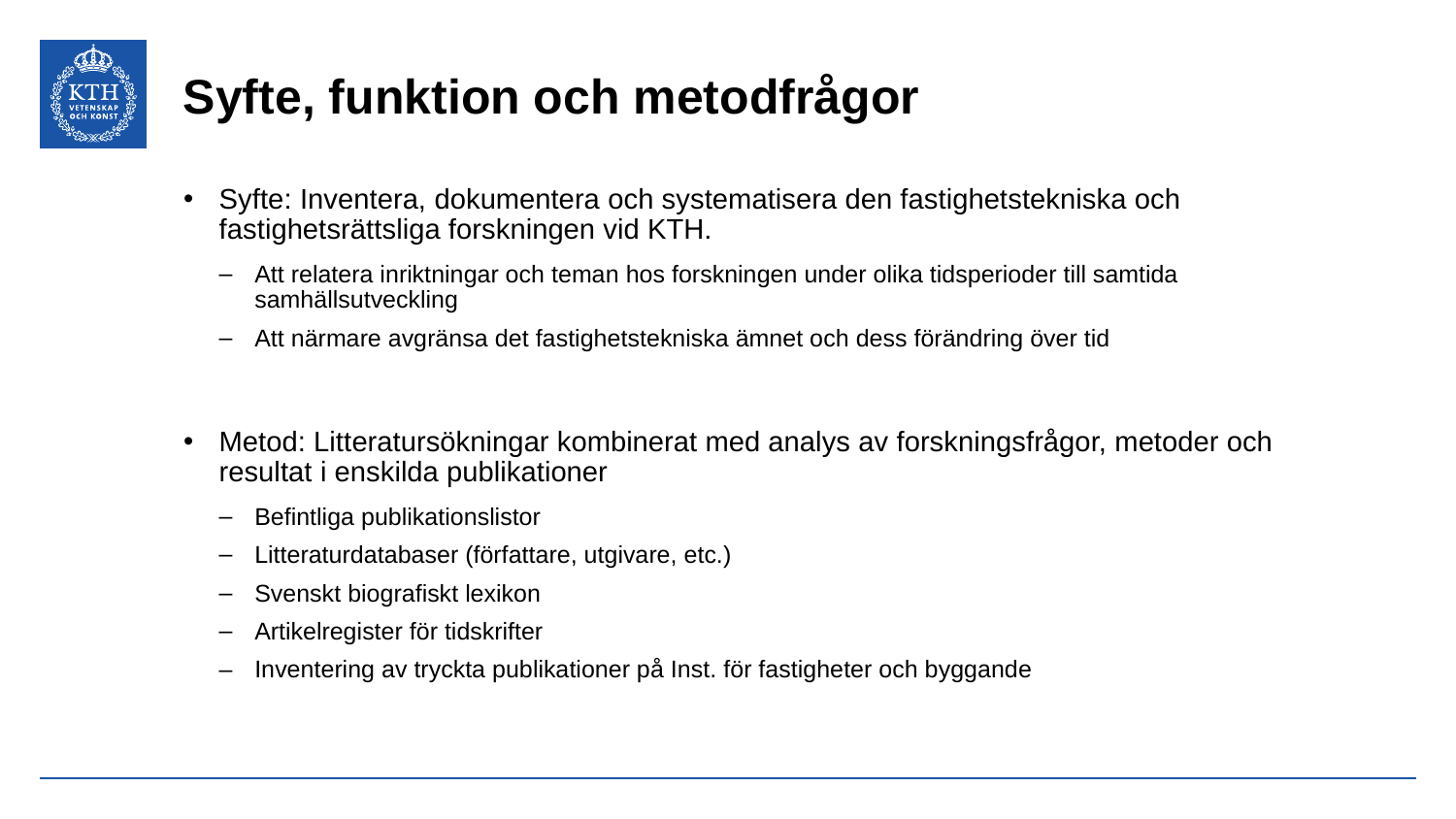

# Syfte, funktion och metodfrågor
Syfte: Inventera, dokumentera och systematisera den fastighetstekniska och fastighetsrättsliga forskningen vid KTH.
Att relatera inriktningar och teman hos forskningen under olika tidsperioder till samtida samhällsutveckling
Att närmare avgränsa det fastighetstekniska ämnet och dess förändring över tid

Metod: Litteratursökningar kombinerat med analys av forskningsfrågor, metoder och resultat i enskilda publikationer
Befintliga publikationslistor
Litteraturdatabaser (författare, utgivare, etc.)
Svenskt biografiskt lexikon
Artikelregister för tidskrifter
Inventering av tryckta publikationer på Inst. för fastigheter och byggande